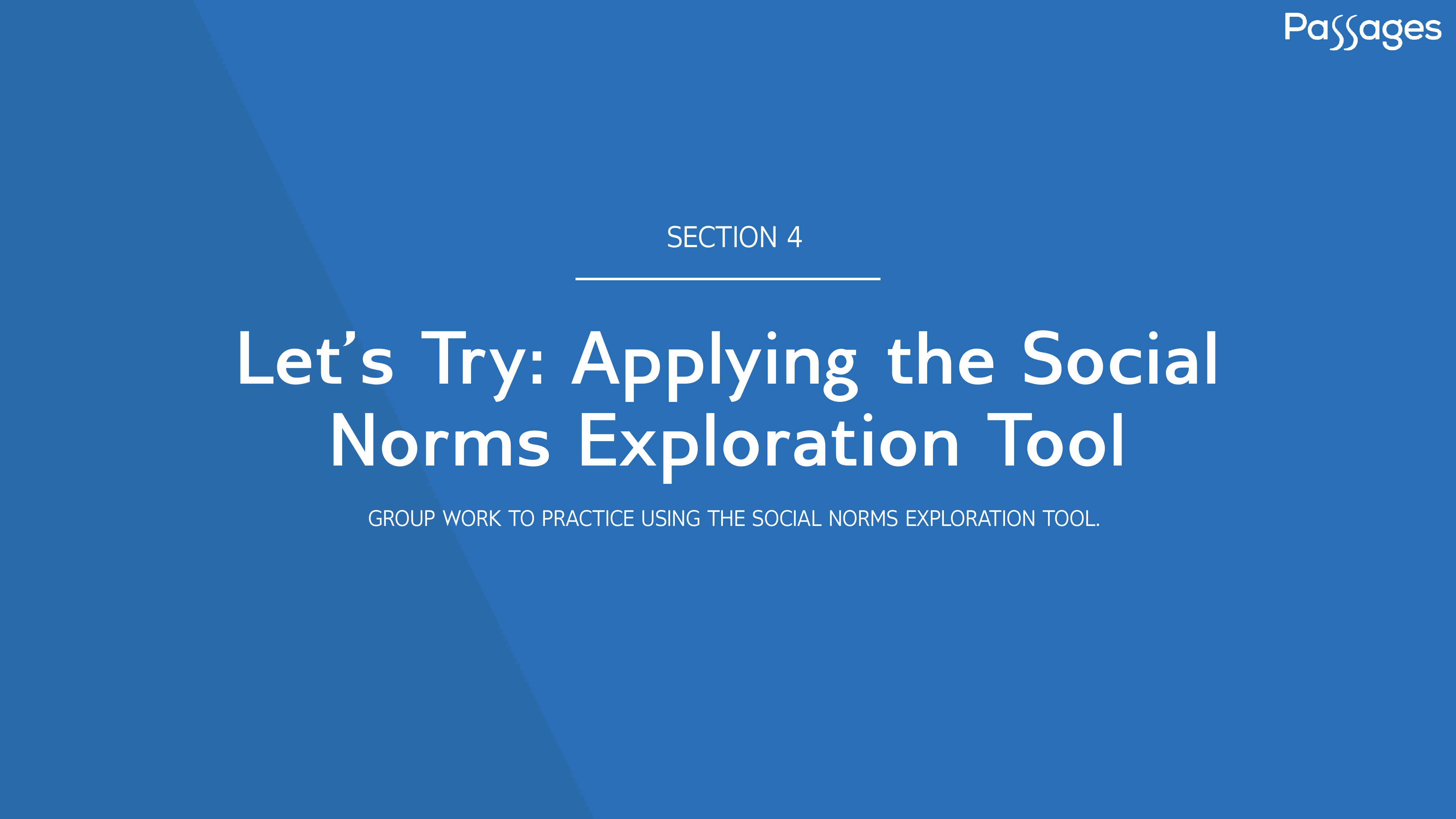

SECTION 4

# Let’s Try: Applying the Social Norms Exploration Tool
GROUP WORK TO PRACTICE USING THE SOCIAL NORMS EXPLORATION TOOL.